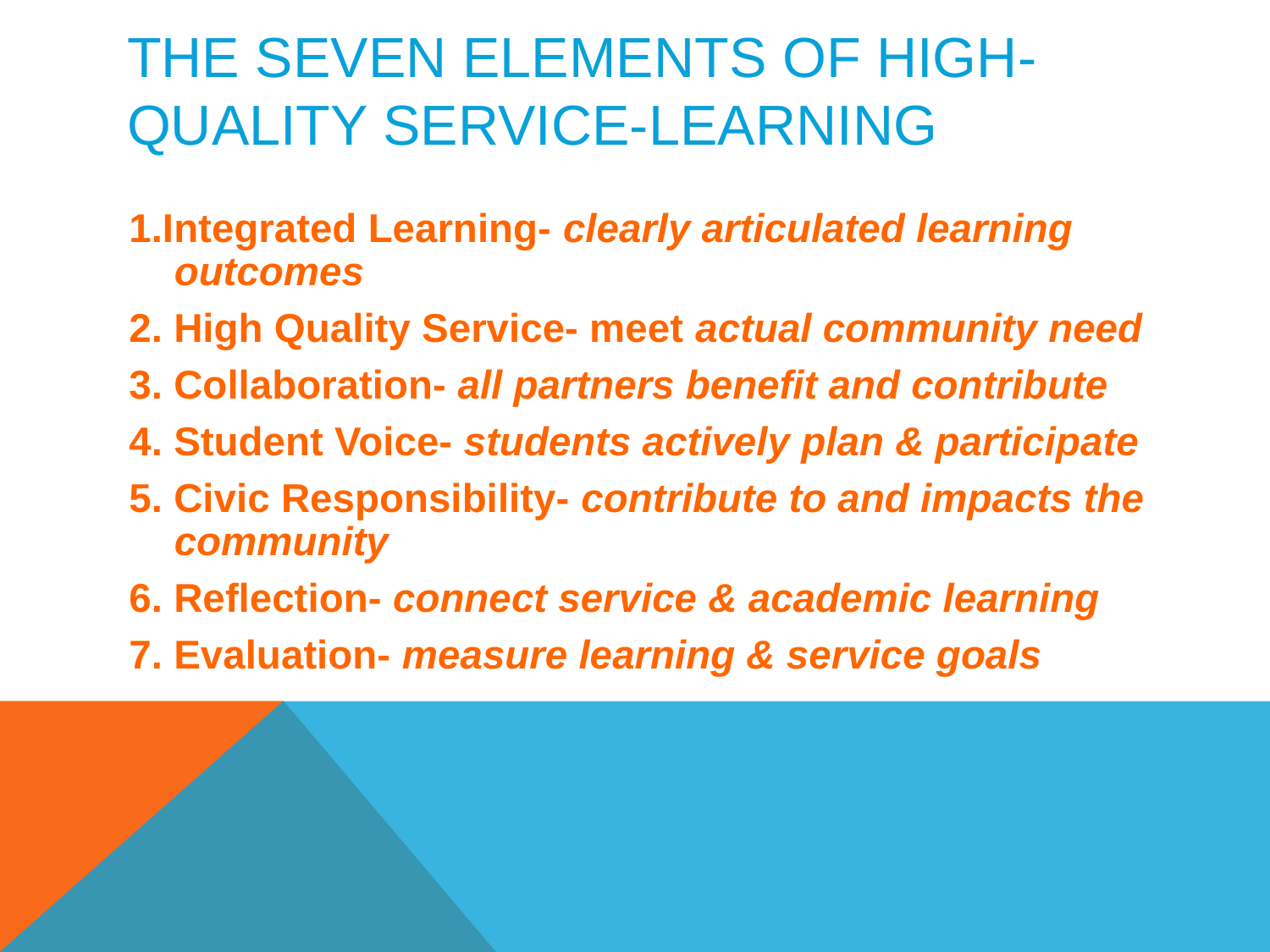

# The Seven Elements of High-Quality Service-learning
1.Integrated Learning- clearly articulated learning outcomes
2. High Quality Service- meet actual community need
3. Collaboration- all partners benefit and contribute
4. Student Voice- students actively plan & participate
5. Civic Responsibility- contribute to and impacts the community
6. Reflection- connect service & academic learning
7. Evaluation- measure learning & service goals